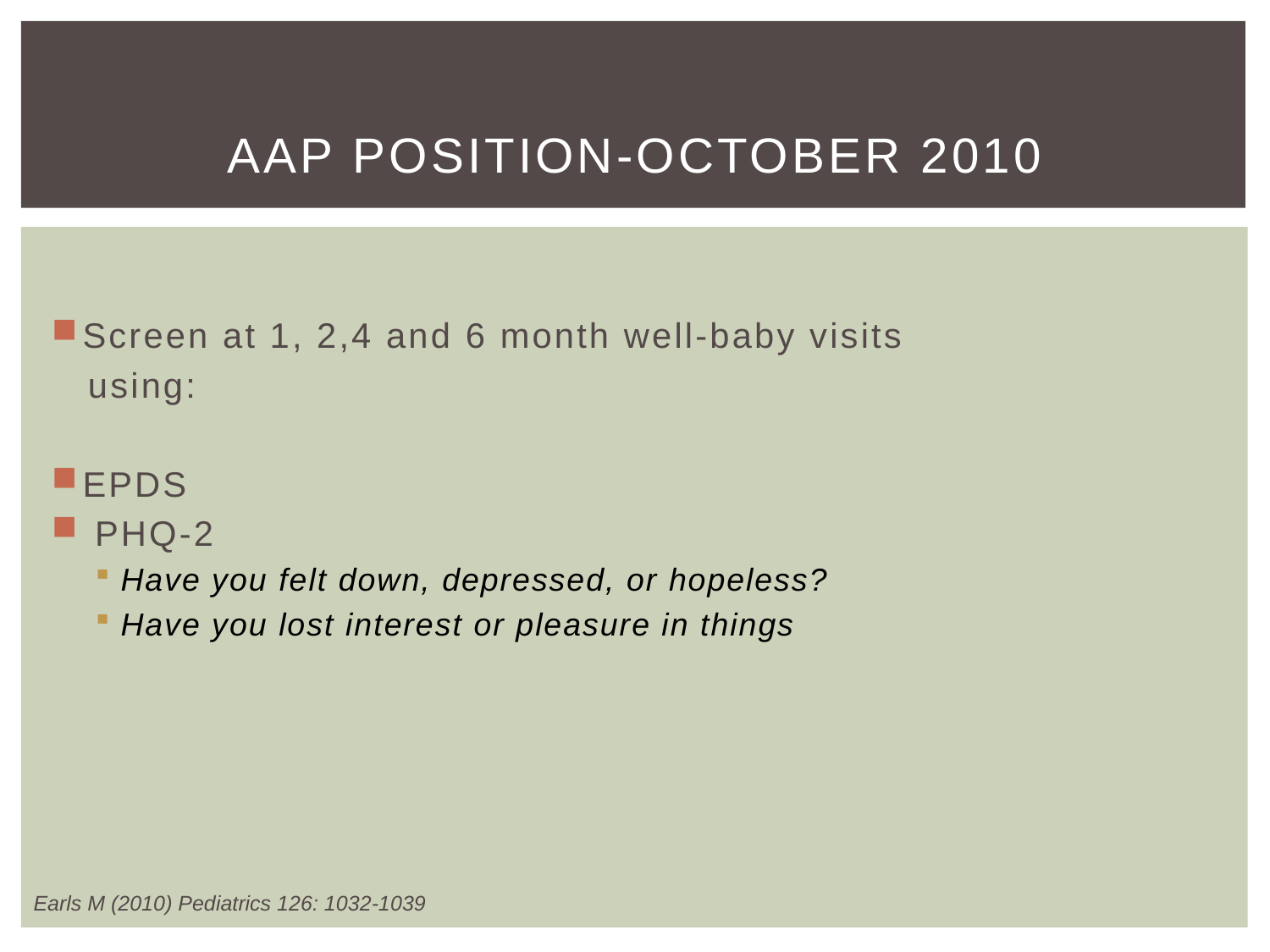

# AAP Position-October 2010

Screen at 1, 2,4 and 6 month well-baby visits
   using:

EPDS
 PHQ-2
Have you felt down, depressed, or hopeless?
Have you lost interest or pleasure in things

Earls M (2010) Pediatrics 126: 1032-1039